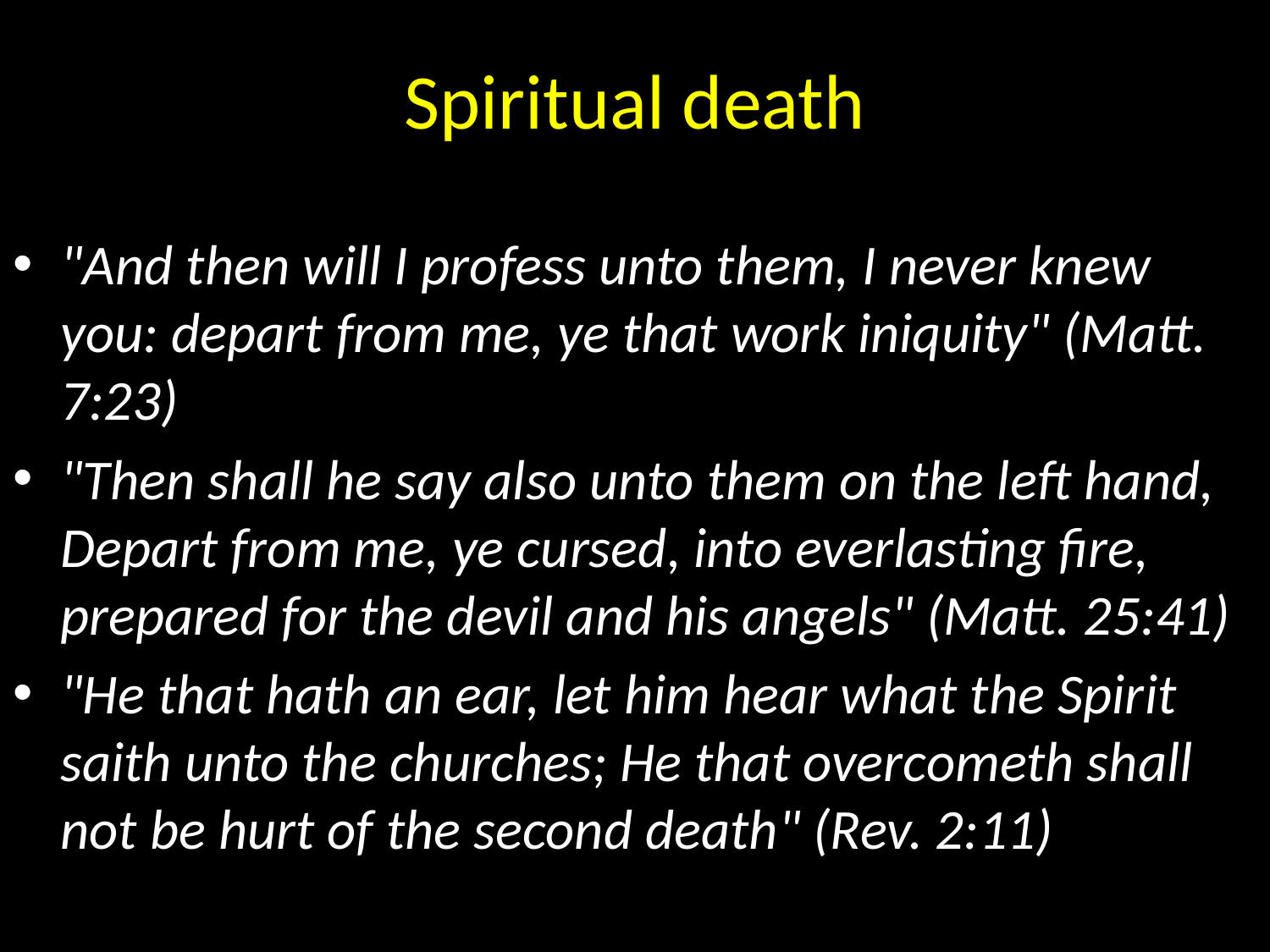

# Spiritual death
"And then will I profess unto them, I never knew you: depart from me, ye that work iniquity" (Matt. 7:23)
"Then shall he say also unto them on the left hand, Depart from me, ye cursed, into everlasting fire, prepared for the devil and his angels" (Matt. 25:41)
"He that hath an ear, let him hear what the Spirit saith unto the churches; He that overcometh shall not be hurt of the second death" (Rev. 2:11)